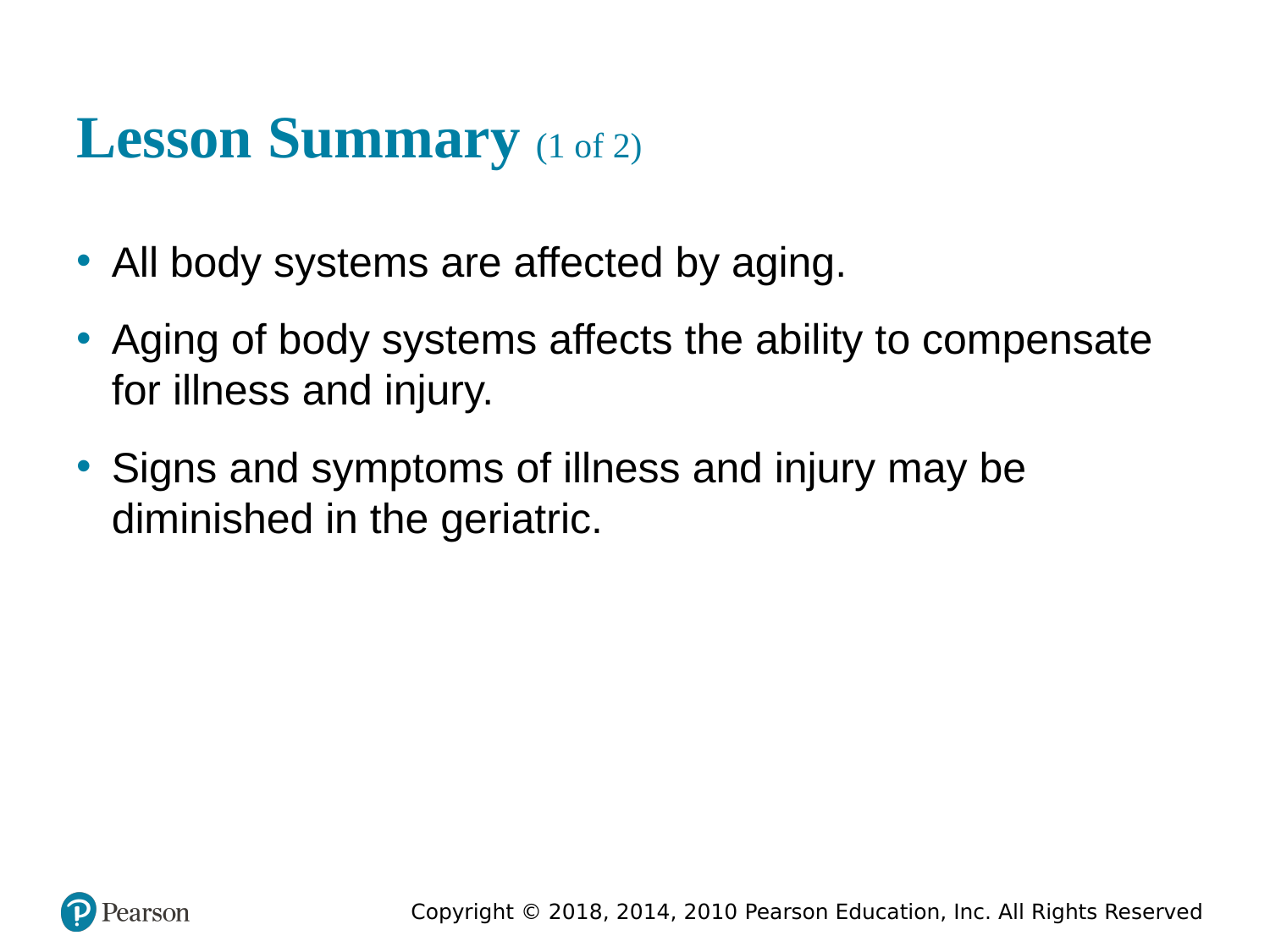

# Lesson Summary (1 of 2)
All body systems are affected by aging.
Aging of body systems affects the ability to compensate for illness and injury.
Signs and symptoms of illness and injury may be diminished in the geriatric.